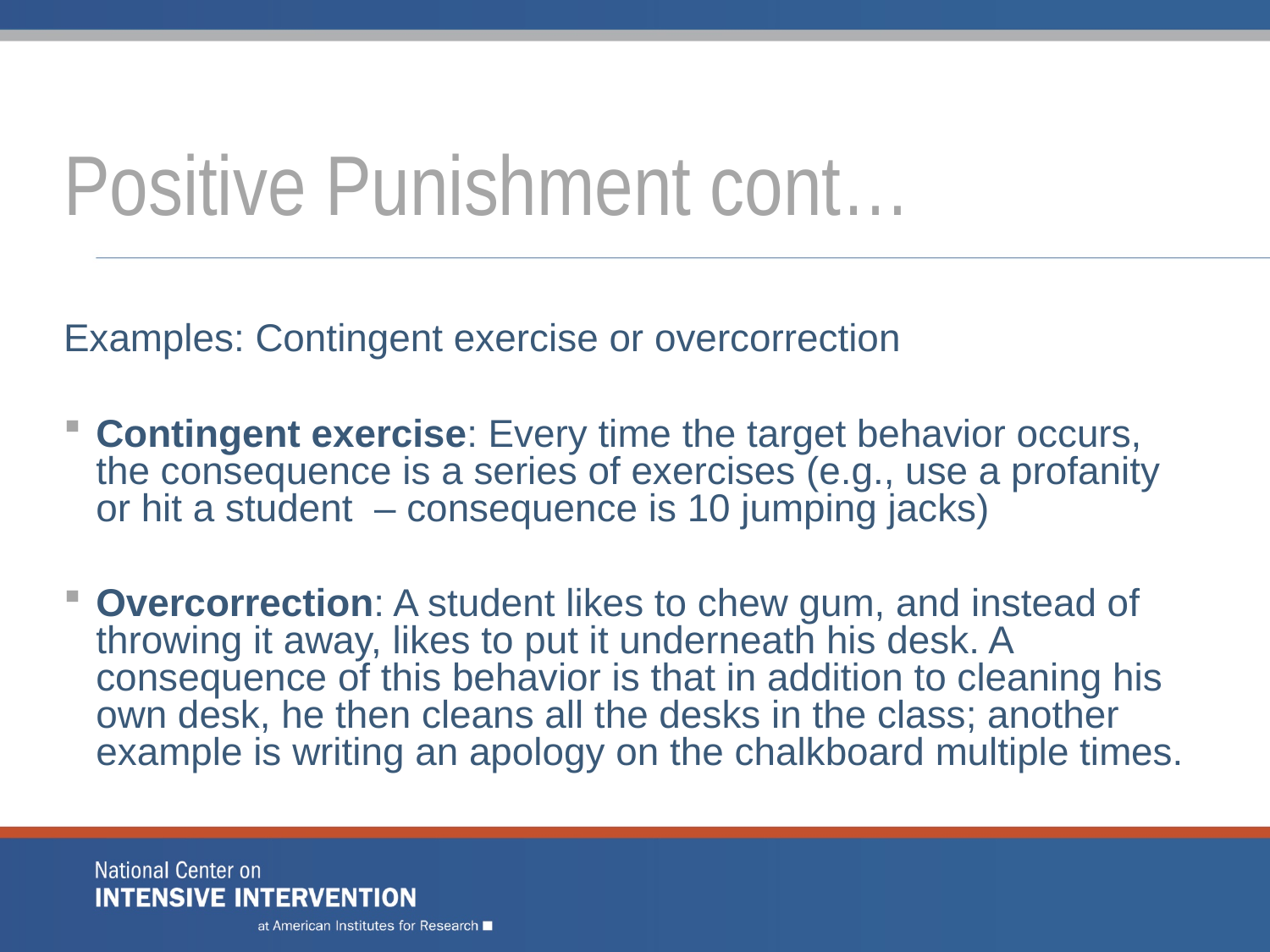

# Positive Punishment cont…

Examples: Contingent exercise or overcorrection

Contingent exercise: Every time the target behavior occurs, the consequence is a series of exercises (e.g., use a profanity or hit a student  – consequence is 10 jumping jacks)

Overcorrection: A student likes to chew gum, and instead of throwing it away, likes to put it underneath his desk. A consequence of this behavior is that in addition to cleaning his own desk, he then cleans all the desks in the class; another example is writing an apology on the chalkboard multiple times.